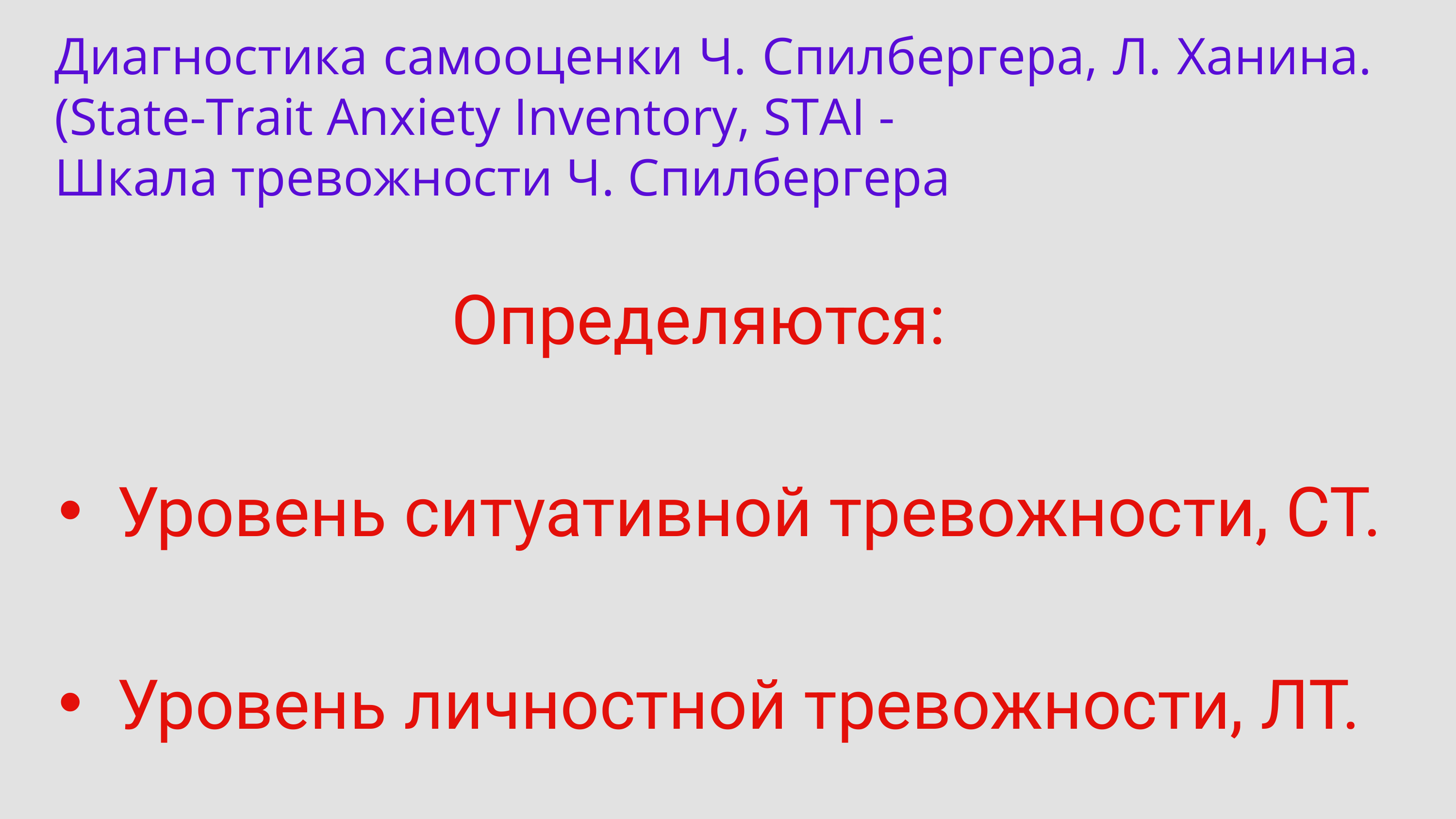

Диагностика самооценки Ч. Спилбергера, Л. Ханина.
(State-Trait Anxiety Inventory, STAI -
Шкала тревожности Ч. Спилбергера
Определяются:

Уровень ситуативной тревожности, СТ.

Уровень личностной тревожности, ЛТ.